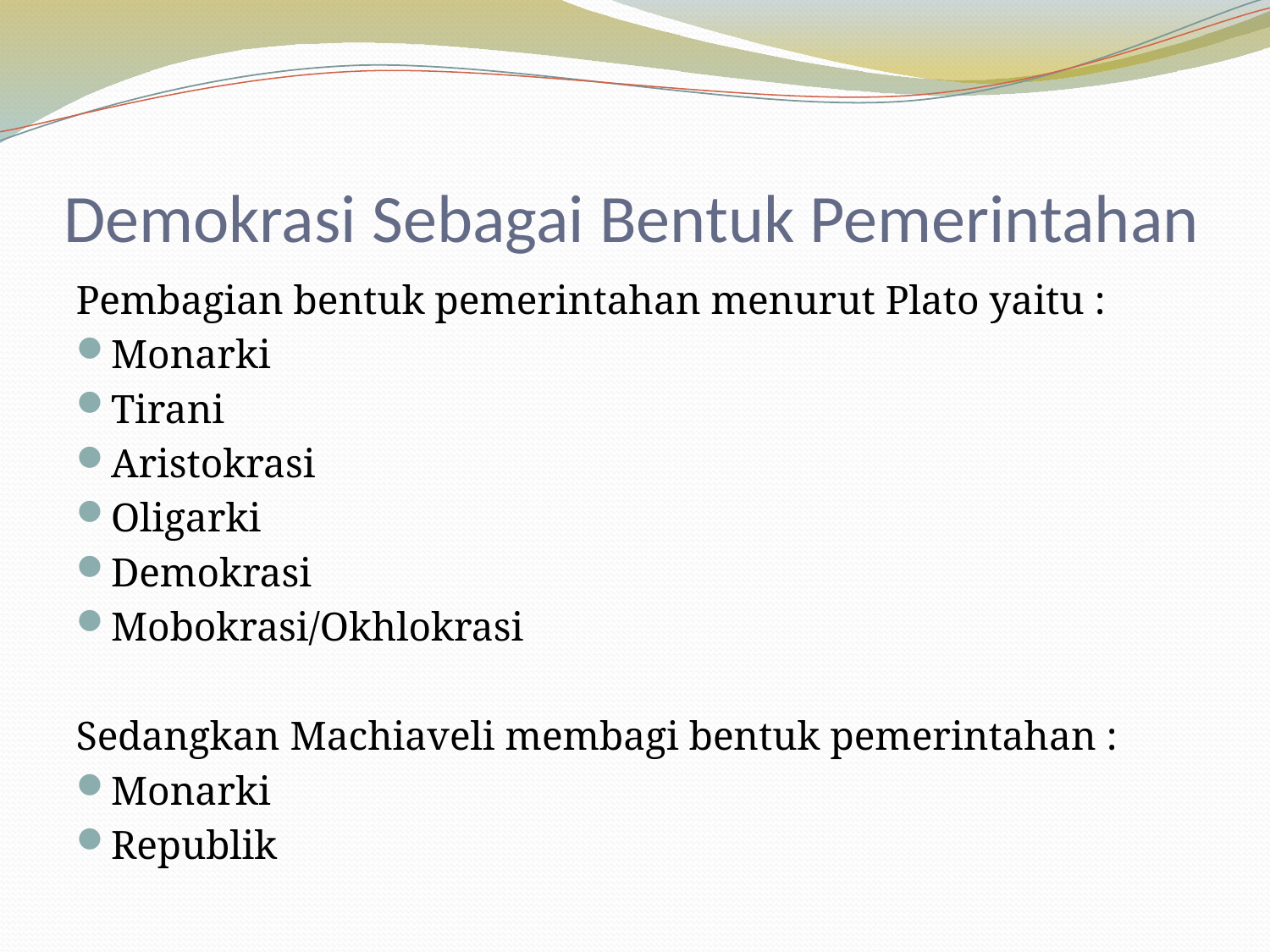

# Demokrasi Sebagai Bentuk Pemerintahan
Pembagian bentuk pemerintahan menurut Plato yaitu :
Monarki
Tirani
Aristokrasi
Oligarki
Demokrasi
Mobokrasi/Okhlokrasi

Sedangkan Machiaveli membagi bentuk pemerintahan :
Monarki
Republik